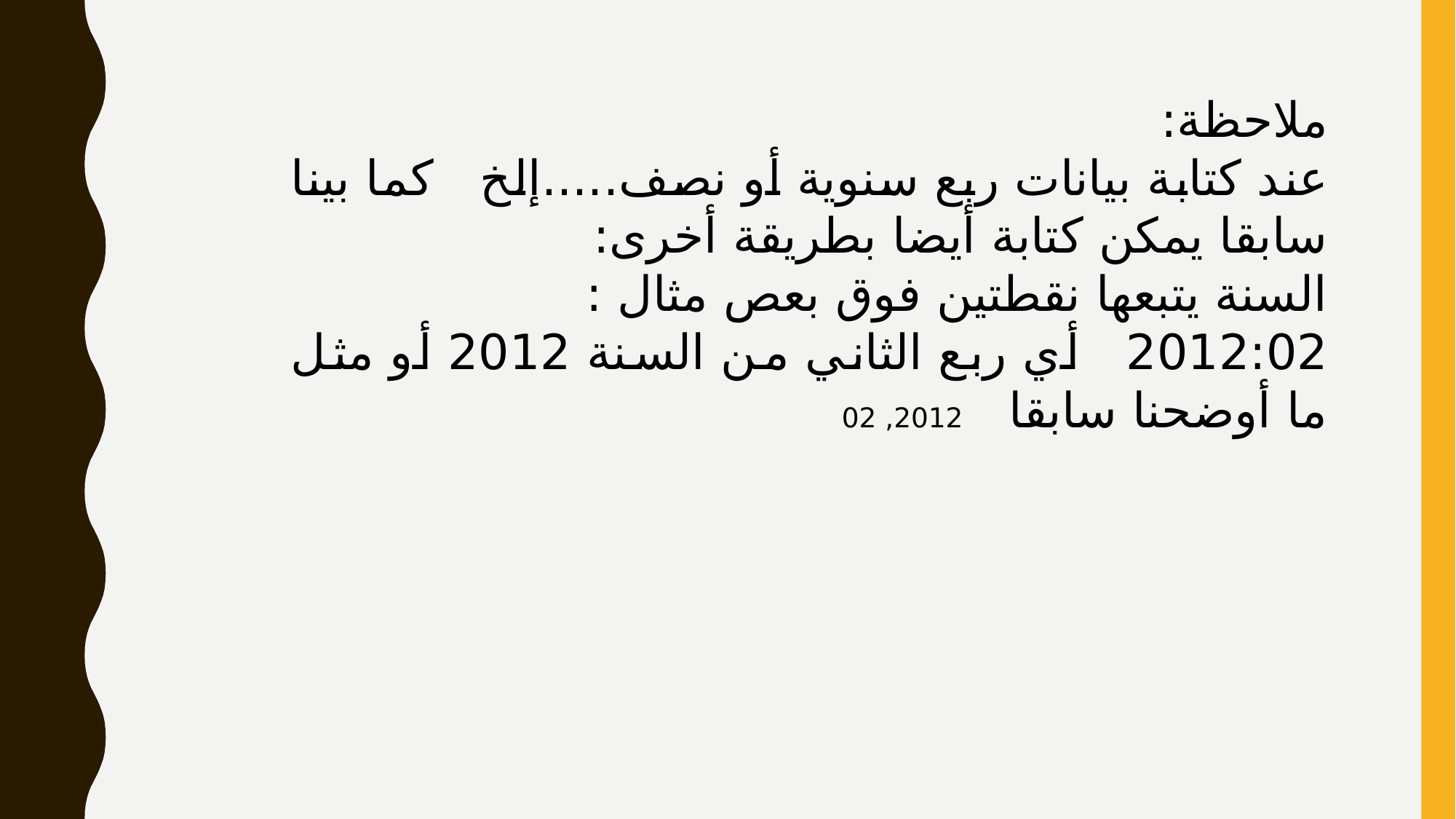

ملاحظة:
عند كتابة بيانات ربع سنوية أو نصف.....إلخ   كما بينا سابقا يمكن كتابة أيضا بطريقة أخرى:
السنة يتبعها نقطتين فوق بعص مثال :
2012:02   أي ربع الثاني من السنة 2012 أو مثل ما أوضحنا سابقا   2012, 02